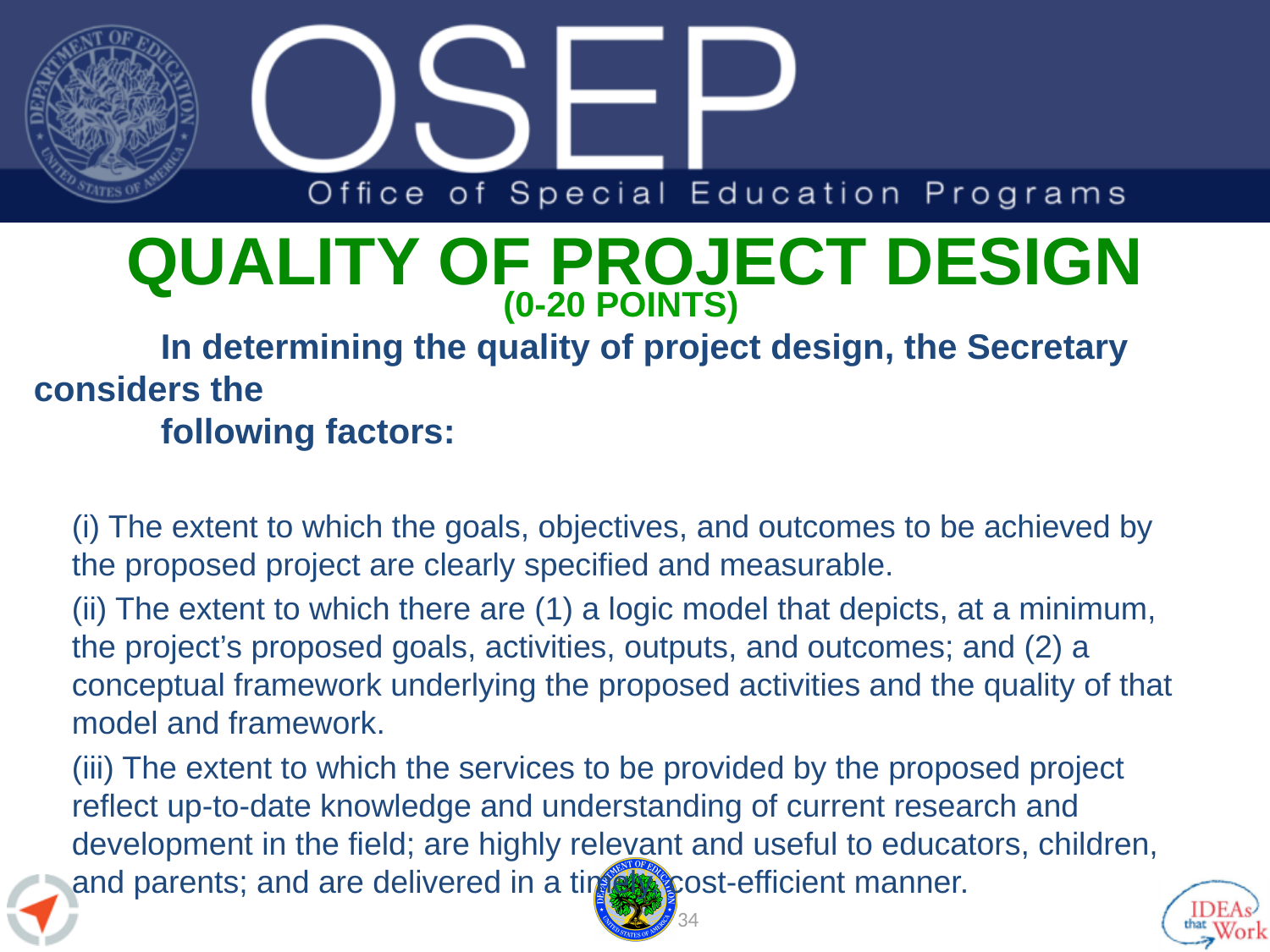

# Quality of Project DESIGN
(0-20 points)
	In determining the quality of project design, the Secretary considers the
	following factors:

(i) The extent to which the goals, objectives, and outcomes to be achieved by the proposed project are clearly specified and measurable.
(ii) The extent to which there are (1) a logic model that depicts, at a minimum, the project’s proposed goals, activities, outputs, and outcomes; and (2) a conceptual framework underlying the proposed activities and the quality of that model and framework.
(iii) The extent to which the services to be provided by the proposed project reflect up-to-date knowledge and understanding of current research and development in the field; are highly relevant and useful to educators, children, and parents; and are delivered in a timely, cost-efficient manner.

34